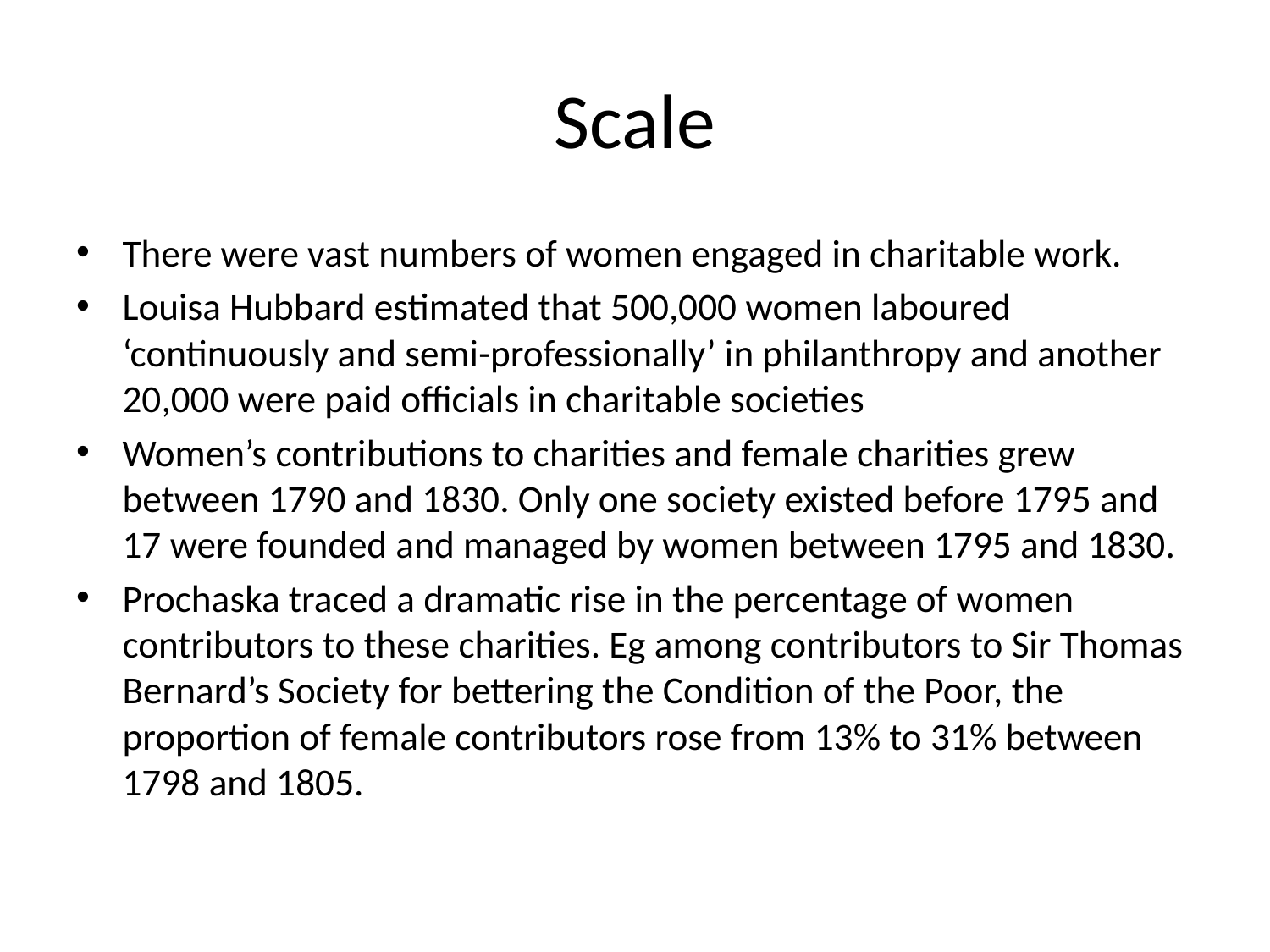

# Scale
There were vast numbers of women engaged in charitable work.
Louisa Hubbard estimated that 500,000 women laboured ‘continuously and semi-professionally’ in philanthropy and another 20,000 were paid officials in charitable societies
Women’s contributions to charities and female charities grew between 1790 and 1830. Only one society existed before 1795 and 17 were founded and managed by women between 1795 and 1830.
Prochaska traced a dramatic rise in the percentage of women contributors to these charities. Eg among contributors to Sir Thomas Bernard’s Society for bettering the Condition of the Poor, the proportion of female contributors rose from 13% to 31% between 1798 and 1805.